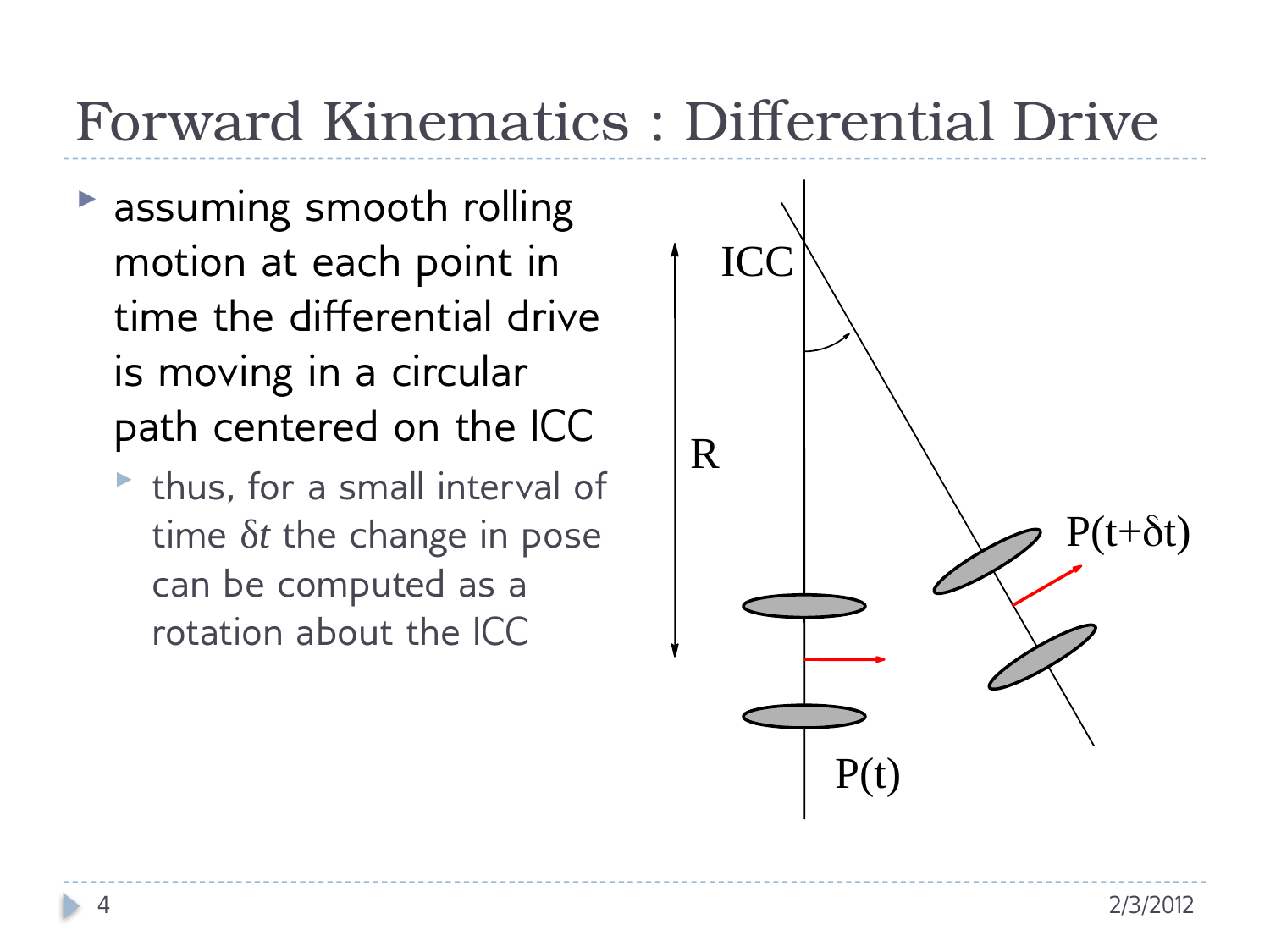

# Forward Kinematics : Differential Drive
assuming smooth rolling motion at each point in time the differential drive is moving in a circular path centered on the ICC
thus, for a small interval of time δt the change in pose can be computed as a rotation about the ICC

ICC

R
P(t+δt)

P(t)
4

2/3/2012